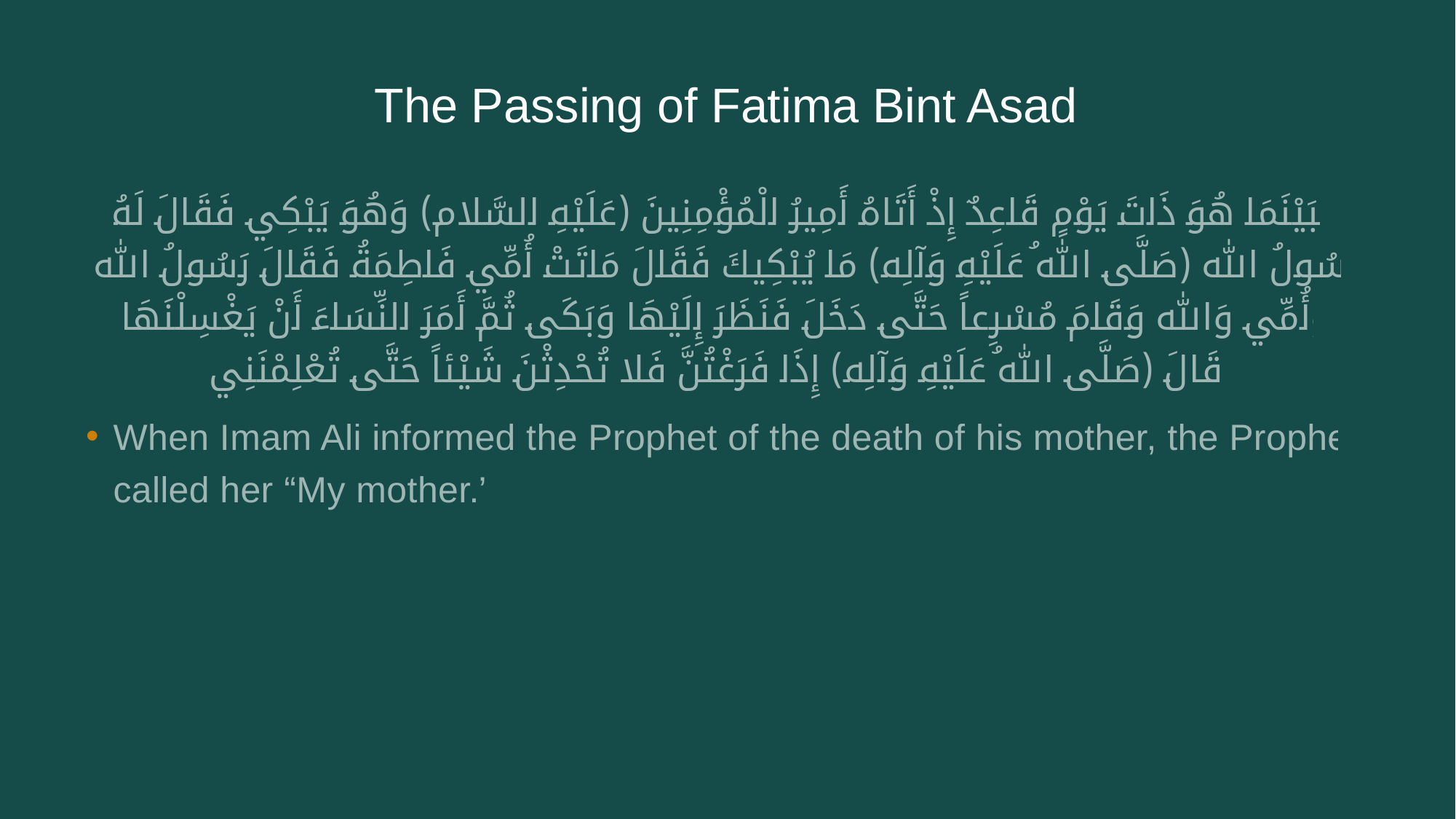

# The Passing of Fatima Bint Asad
فَبَيْنَمَا هُوَ ذَاتَ يَوْمٍ قَاعِدٌ إِذْ أَتَاهُ أَمِيرُ الْمُؤْمِنِينَ (عَلَيْهِ السَّلام) وَهُوَ يَبْكِي فَقَالَ لَهُ رَسُولُ الله (صَلَّى اللهُ عَلَيْهِ وَآلِه) مَا يُبْكِيكَ فَقَالَ مَاتَتْ أُمِّي فَاطِمَةُ فَقَالَ رَسُولُ الله وَأُمِّي وَالله وَقَامَ مُسْرِعاً حَتَّى دَخَلَ فَنَظَرَ إِلَيْهَا وَبَكَى ثُمَّ أَمَرَ النِّسَاءَ أَنْ يَغْسِلْنَهَا وَقَالَ (صَلَّى اللهُ عَلَيْهِ وَآلِه) إِذَا فَرَغْتُنَّ فَلا تُحْدِثْنَ شَيْئاً حَتَّى تُعْلِمْنَنِي
When Imam Ali informed the Prophet of the death of his mother, the Prophet called her “My mother.”